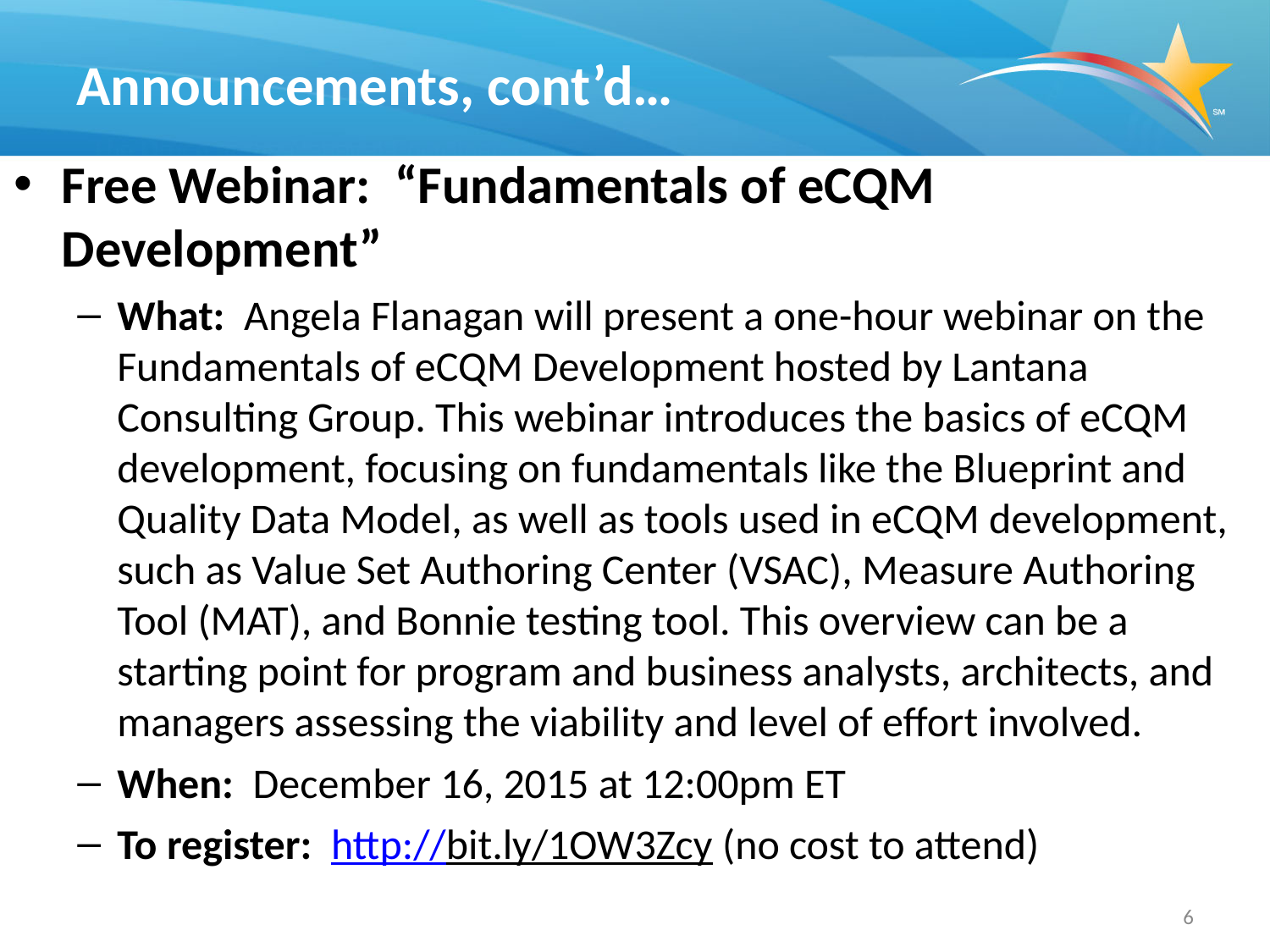

# Announcements, cont’d…
Free Webinar:  “Fundamentals of eCQM Development”
What:  Angela Flanagan will present a one-hour webinar on the Fundamentals of eCQM Development hosted by Lantana Consulting Group. This webinar introduces the basics of eCQM development, focusing on fundamentals like the Blueprint and Quality Data Model, as well as tools used in eCQM development, such as Value Set Authoring Center (VSAC), Measure Authoring Tool (MAT), and Bonnie testing tool. This overview can be a starting point for program and business analysts, architects, and managers assessing the viability and level of effort involved.
When:  December 16, 2015 at 12:00pm ET
To register:  http://bit.ly/1OW3Zcy (no cost to attend)
6